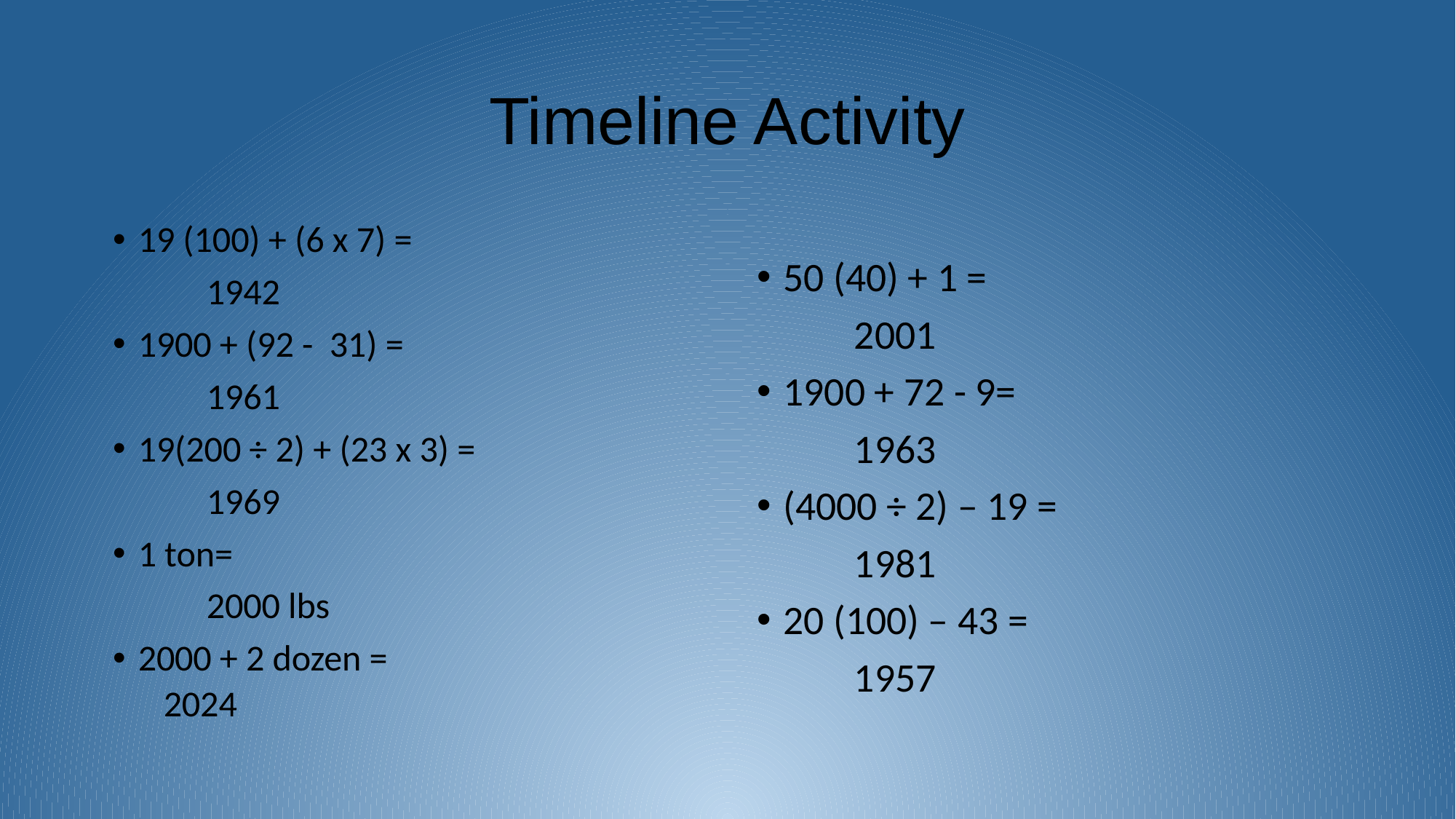

# Timeline Activity

50 (40) + 1 =
	2001
1900 + 72 - 9=
	1963
(4000 ÷ 2) – 19 =
	1981
20 (100) – 43 =
	1957

19 (100) + (6 x 7) =
	1942
1900 + (92 -  31) =
	1961
19(200 ÷ 2) + (23 x 3) =
	1969
1 ton=
	2000 lbs
2000 + 2 dozen =
	2024